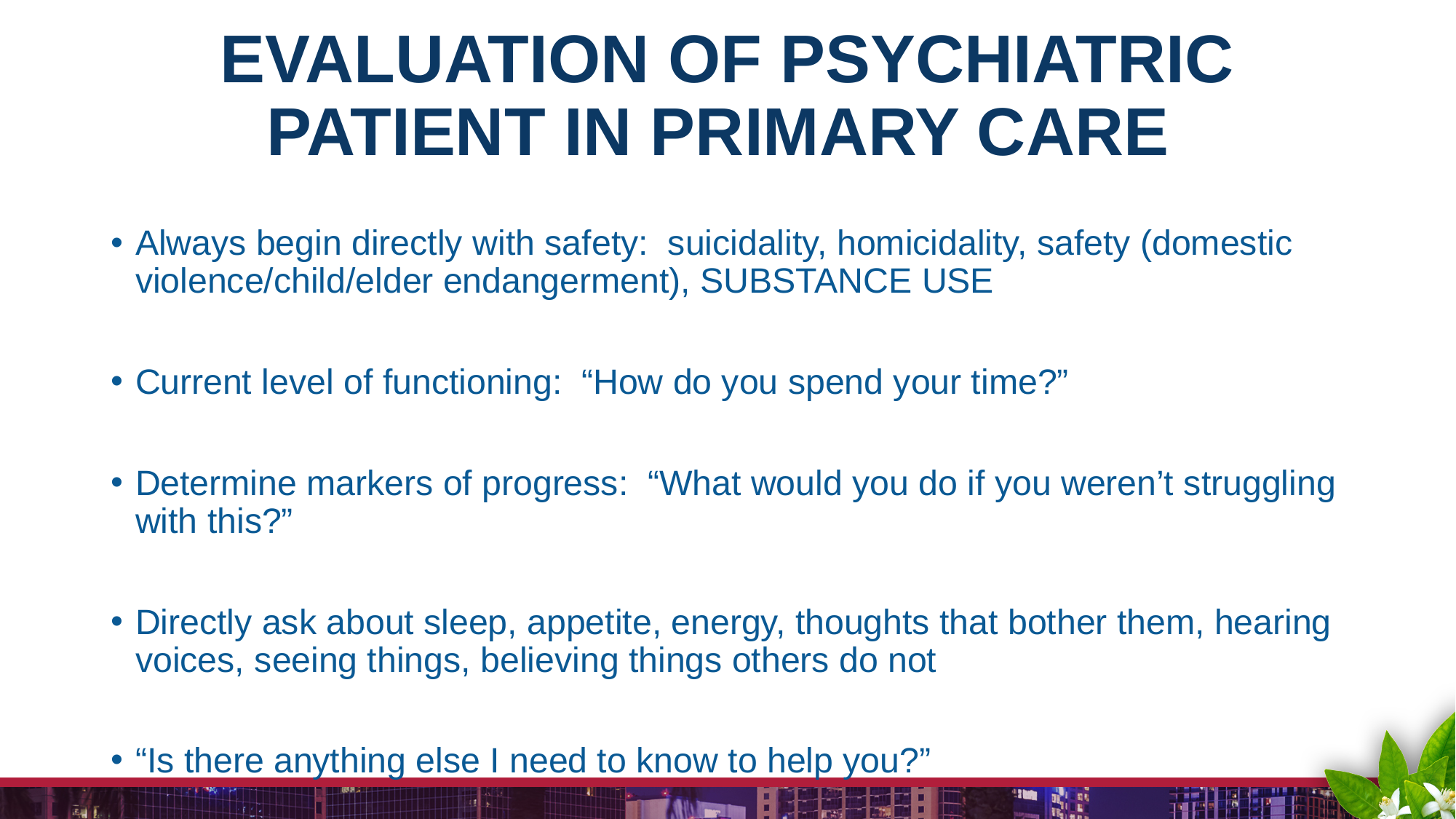

# Evaluation of psychiatric patient in primary care

Always begin directly with safety:  suicidality, homicidality, safety (domestic violence/child/elder endangerment), SUBSTANCE USE

Current level of functioning:  “How do you spend your time?”

Determine markers of progress:  “What would you do if you weren’t struggling with this?”

Directly ask about sleep, appetite, energy, thoughts that bother them, hearing voices, seeing things, believing things others do not

“Is there anything else I need to know to help you?”